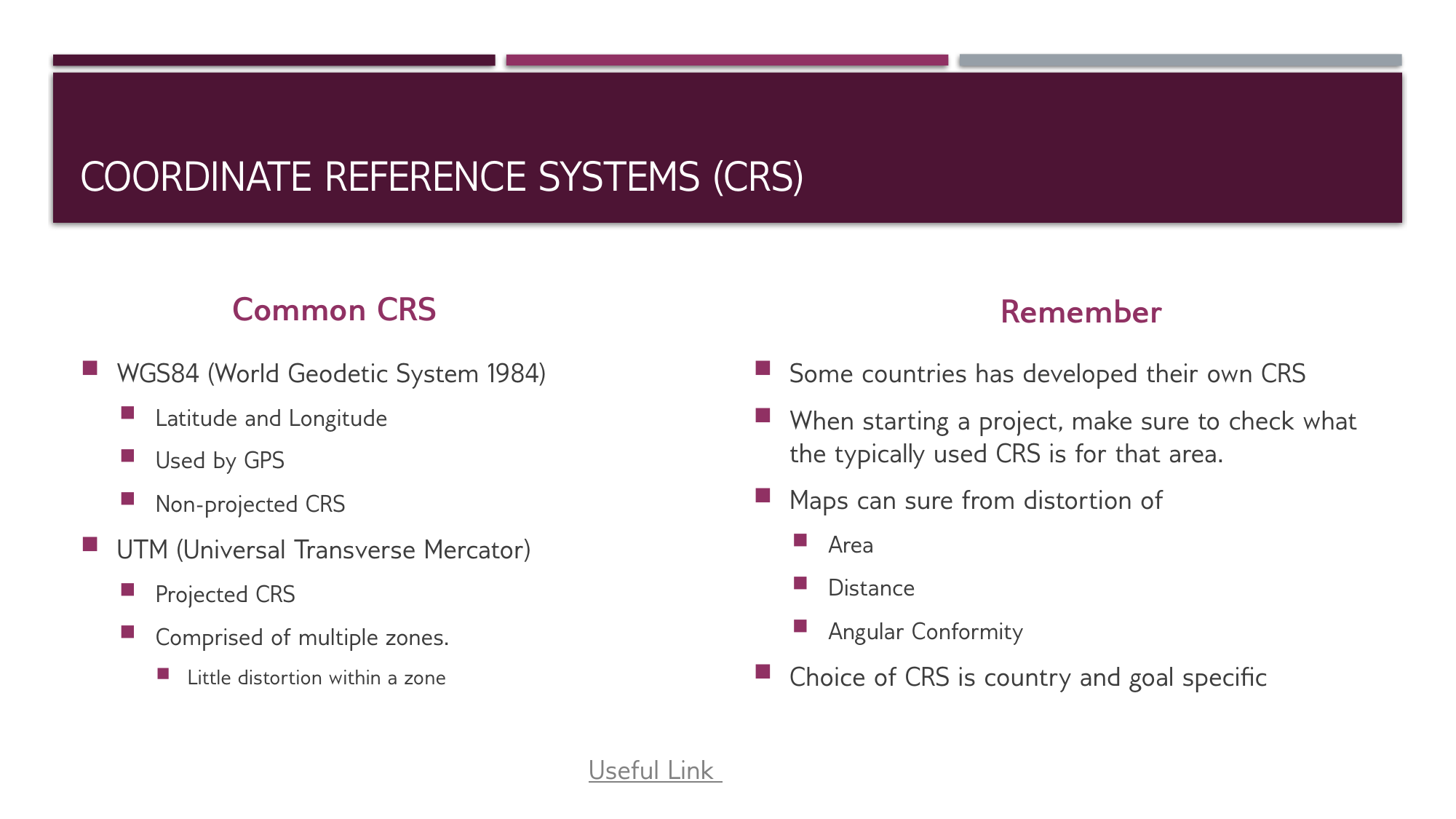

# Coordinate Reference Systems (CRS)
Common CRS
Remember
WGS84 (World Geodetic System 1984)
Latitude and Longitude
Used by GPS
Non-projected CRS
UTM (Universal Transverse Mercator)
Projected CRS
Comprised of multiple zones.
Little distortion within a zone

Some countries has developed their own CRS
When starting a project, make sure to check what the typically used CRS is for that area.
Maps can sure from distortion of
Area
Distance
Angular Conformity
Choice of CRS is country and goal specific
Useful Link